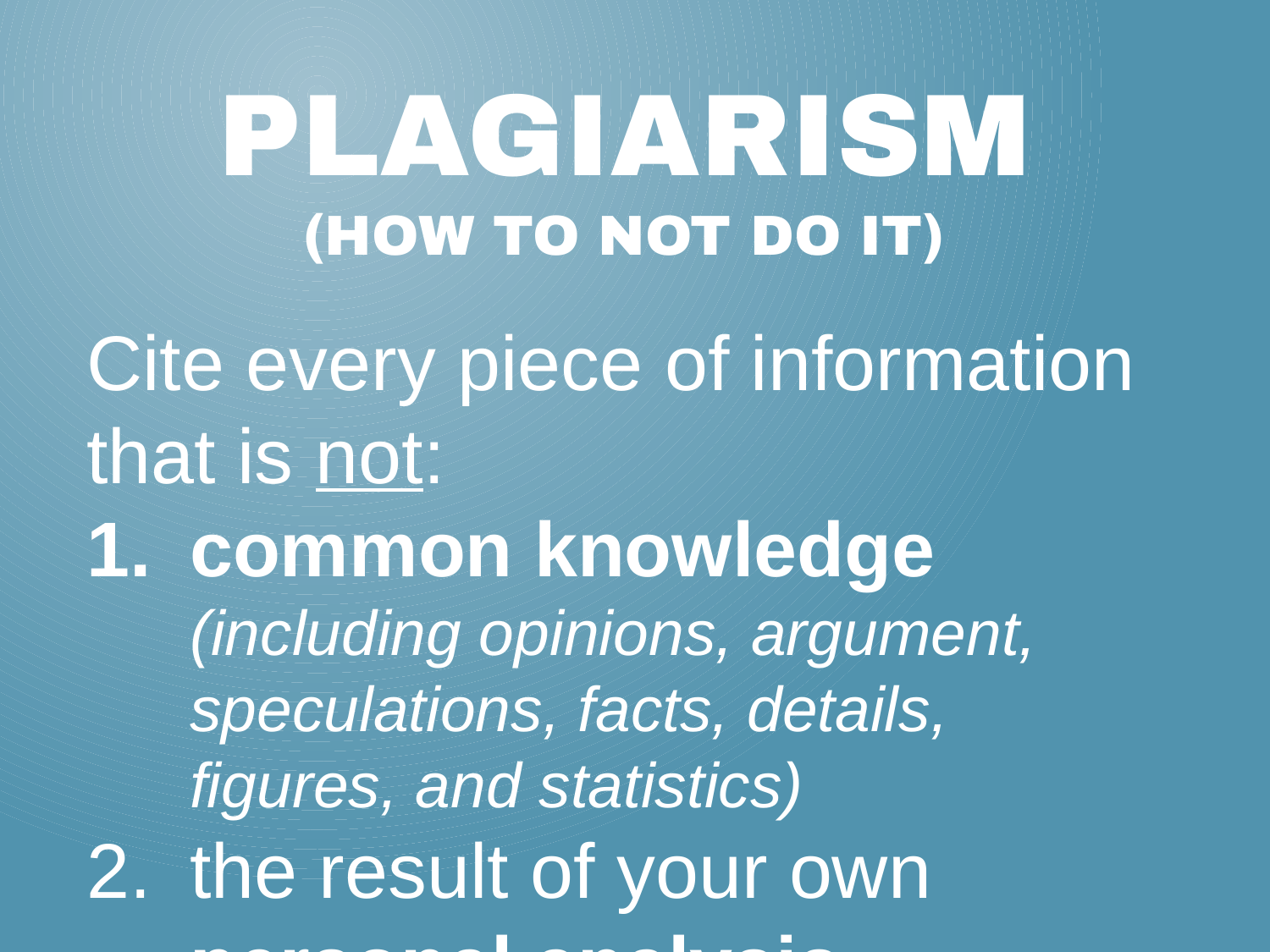

# Plagiarism (How to not do it)
Cite every piece of information that is not:
common knowledge (including opinions, argument, speculations, facts, details, figures, and statistics)
the result of your own personal analysis